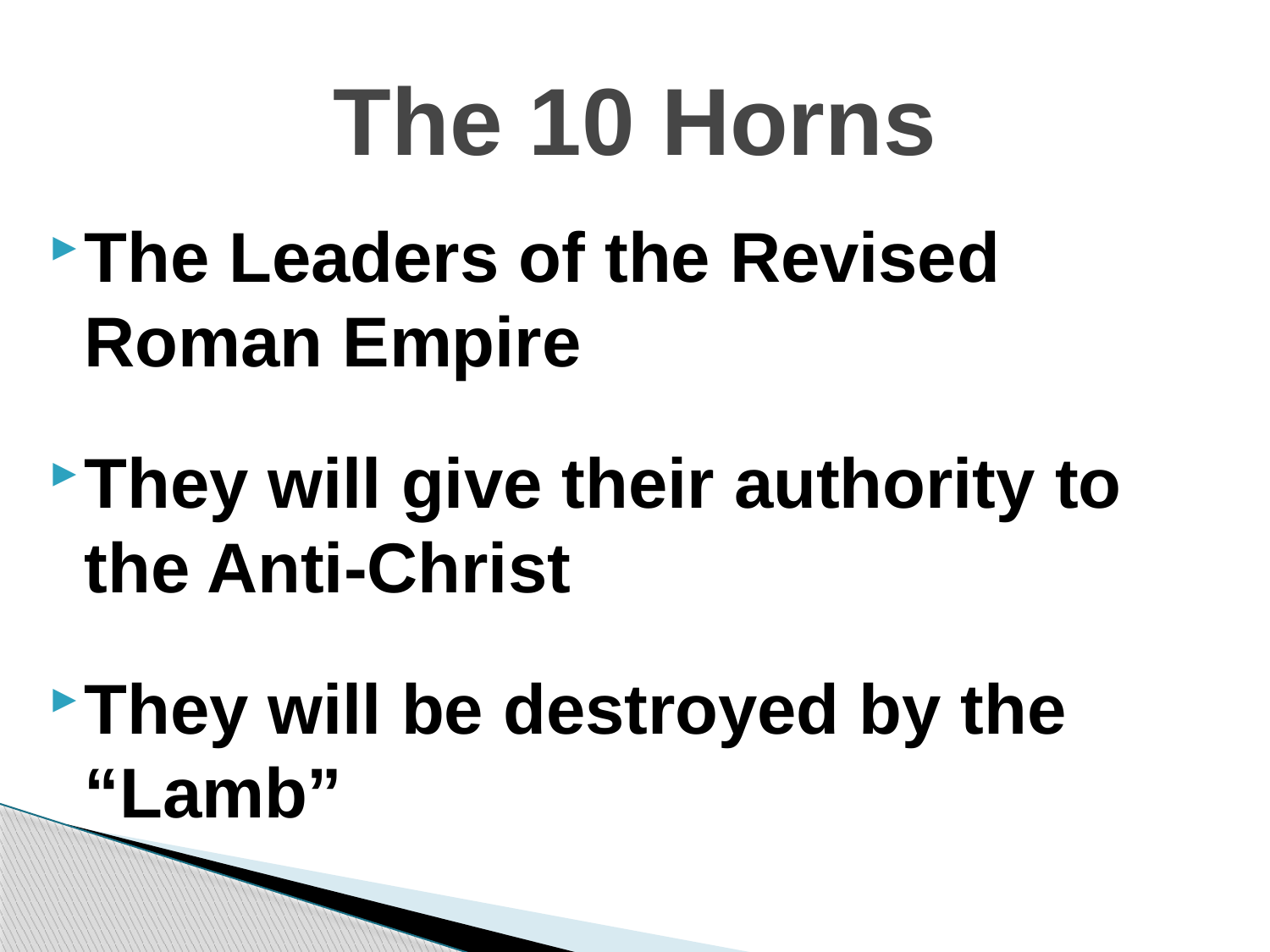

# The 10 Horns
The Leaders of the Revised Roman Empire

They will give their authority to the Anti-Christ

They will be destroyed by the “Lamb”